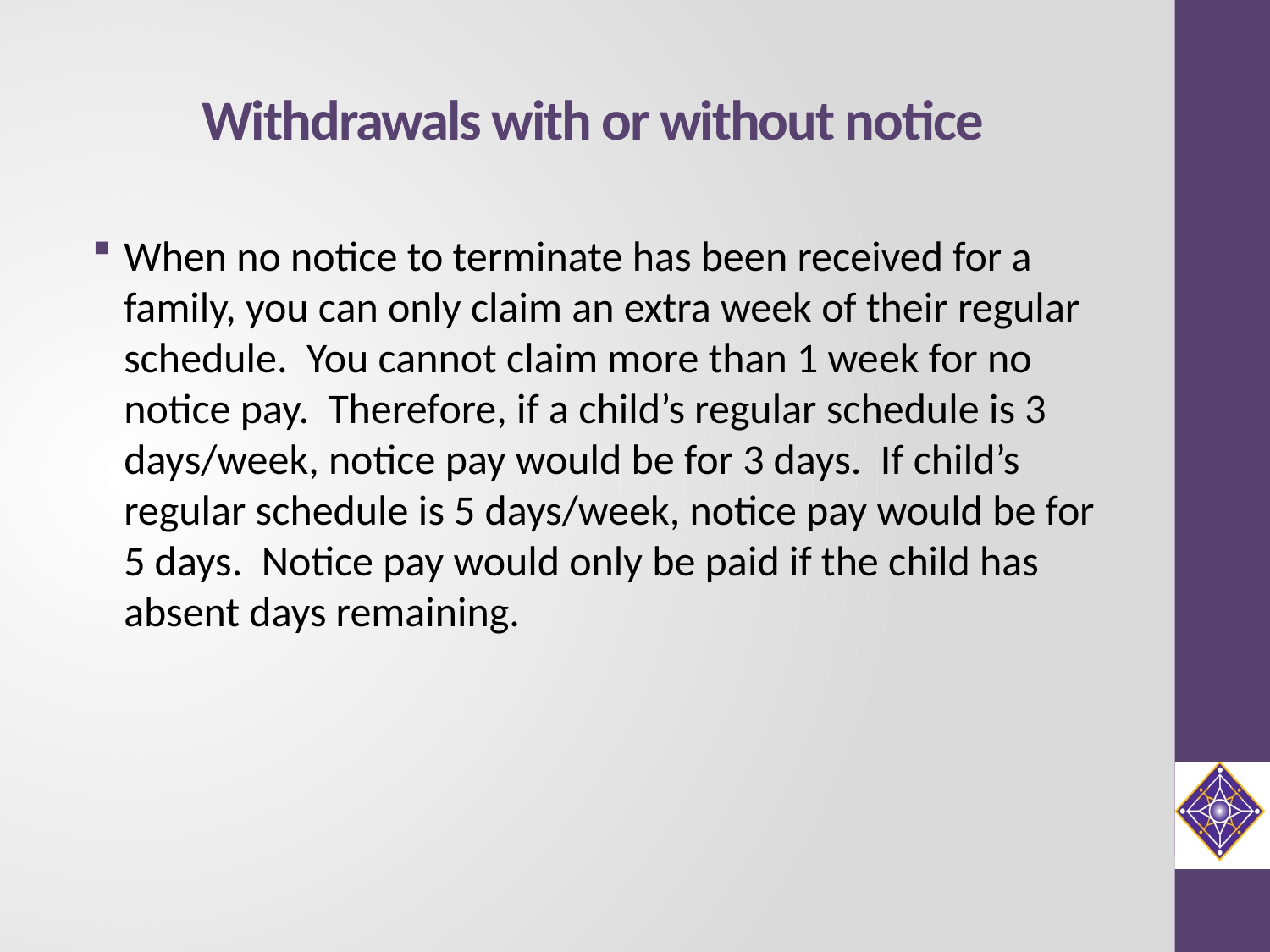

# Withdrawals with or without notice
When no notice to terminate has been received for a family, you can only claim an extra week of their regular schedule.  You cannot claim more than 1 week for no notice pay.  Therefore, if a child’s regular schedule is 3 days/week, notice pay would be for 3 days.  If child’s regular schedule is 5 days/week, notice pay would be for 5 days.  Notice pay would only be paid if the child has absent days remaining.